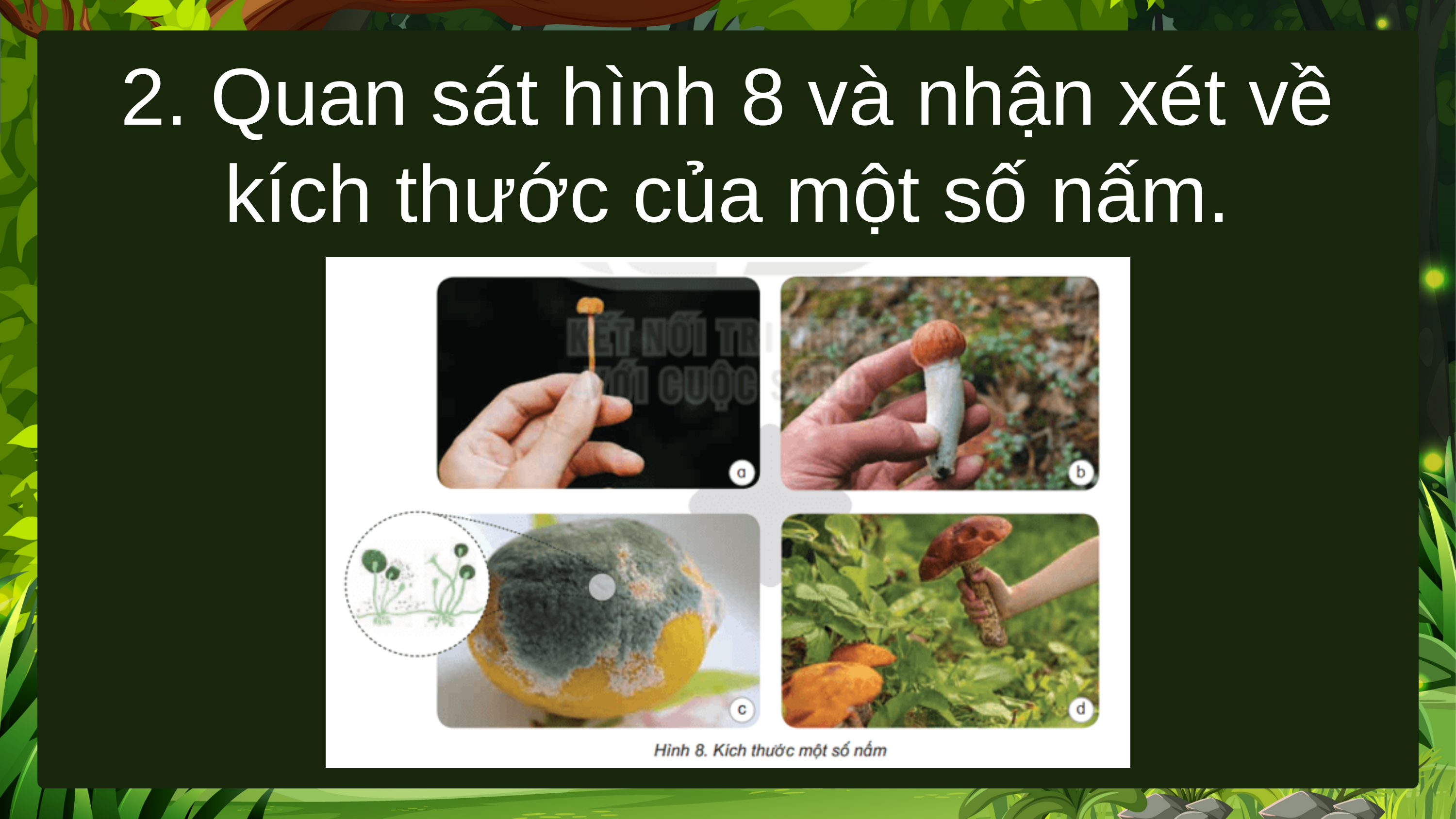

2. Quan sát hình 8 và nhận xét về kích thước của một số nấm.